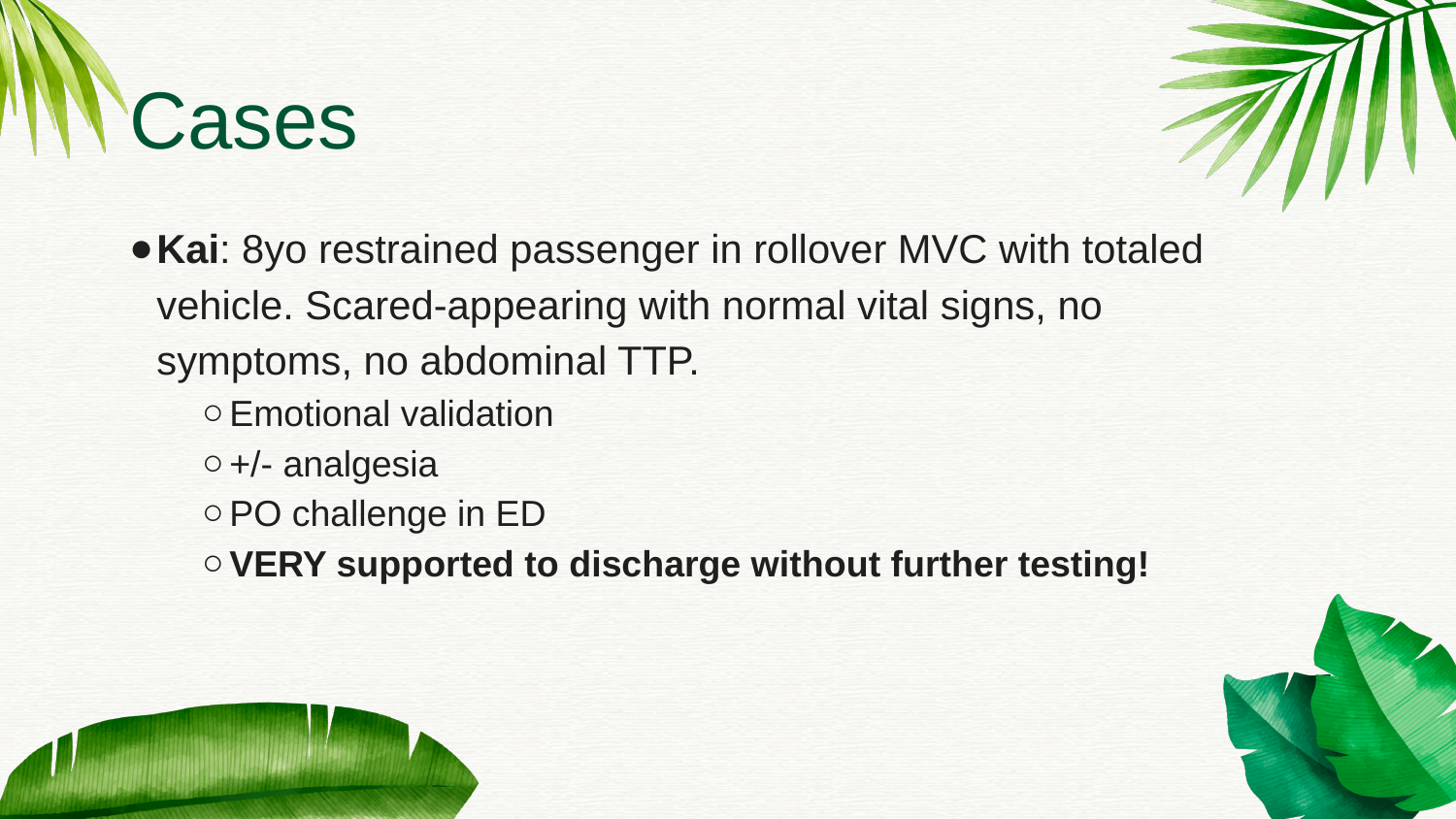

# Cases
Kai: 8yo restrained passenger in rollover MVC with totaled vehicle. Scared-appearing with normal vital signs, no symptoms, no abdominal TTP.
Emotional validation
+/- analgesia
PO challenge in ED
VERY supported to discharge without further testing!